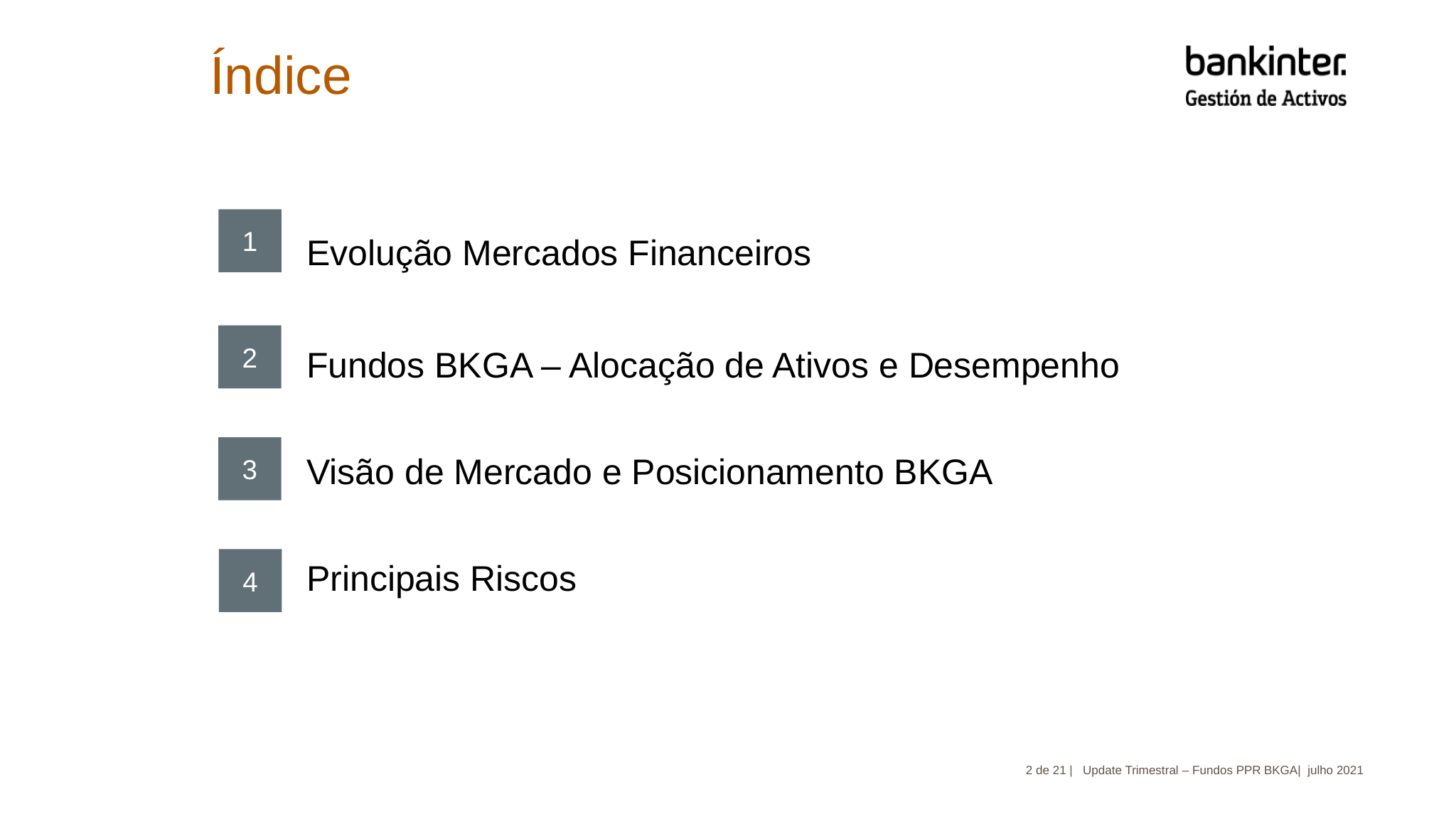

Índice
Evolução Mercados Financeiros
Fundos BKGA – Alocação de Ativos e Desempenho
Visão de Mercado e Posicionamento BKGA
Principais Riscos
1
2
3
4